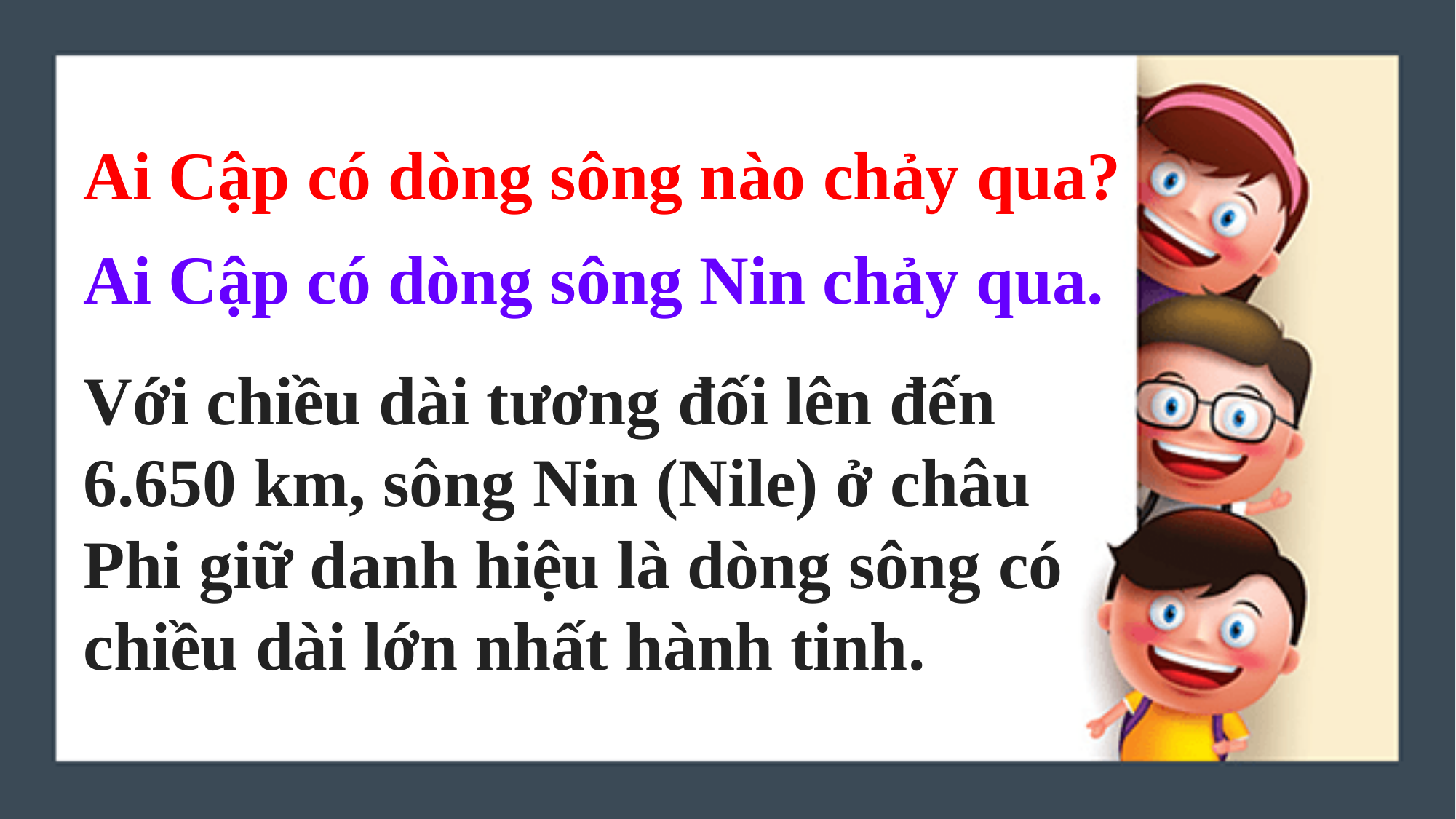

Ai Cập có dòng sông nào chảy qua?
Ai Cập có dòng sông Nin chảy qua.
Với chiều dài tương đối lên đến 6.650 km, sông Nin (Nile) ở châu Phi giữ danh hiệu là dòng sông có chiều dài lớn nhất hành tinh.